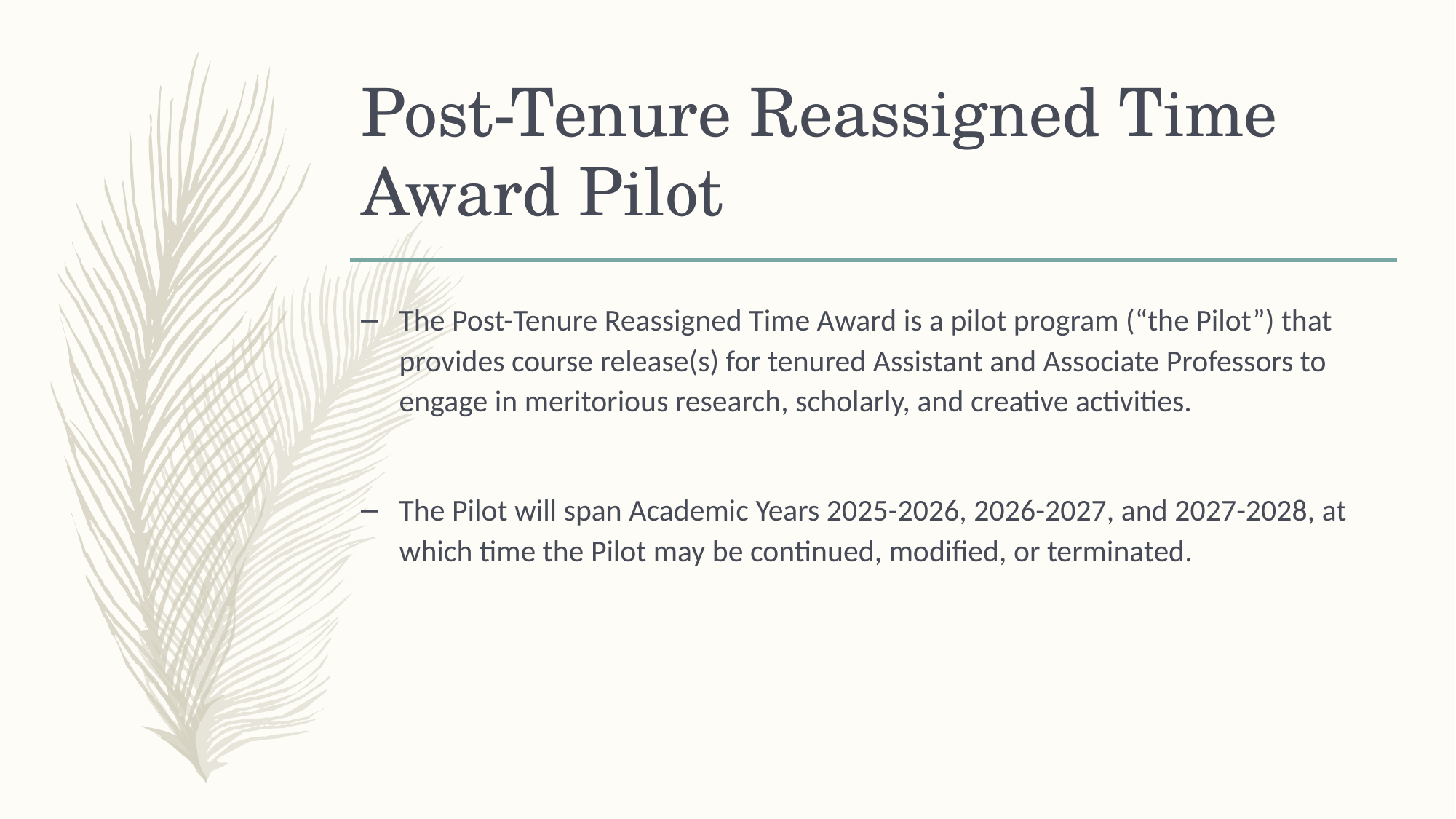

# Post-Tenure Reassigned Time Award Pilot
The Post-Tenure Reassigned Time Award is a pilot program (“the Pilot”) that provides course release(s) for tenured Assistant and Associate Professors to engage in meritorious research, scholarly, and creative activities.

The Pilot will span Academic Years 2025-2026, 2026-2027, and 2027-2028, at which time the Pilot may be continued, modified, or terminated.